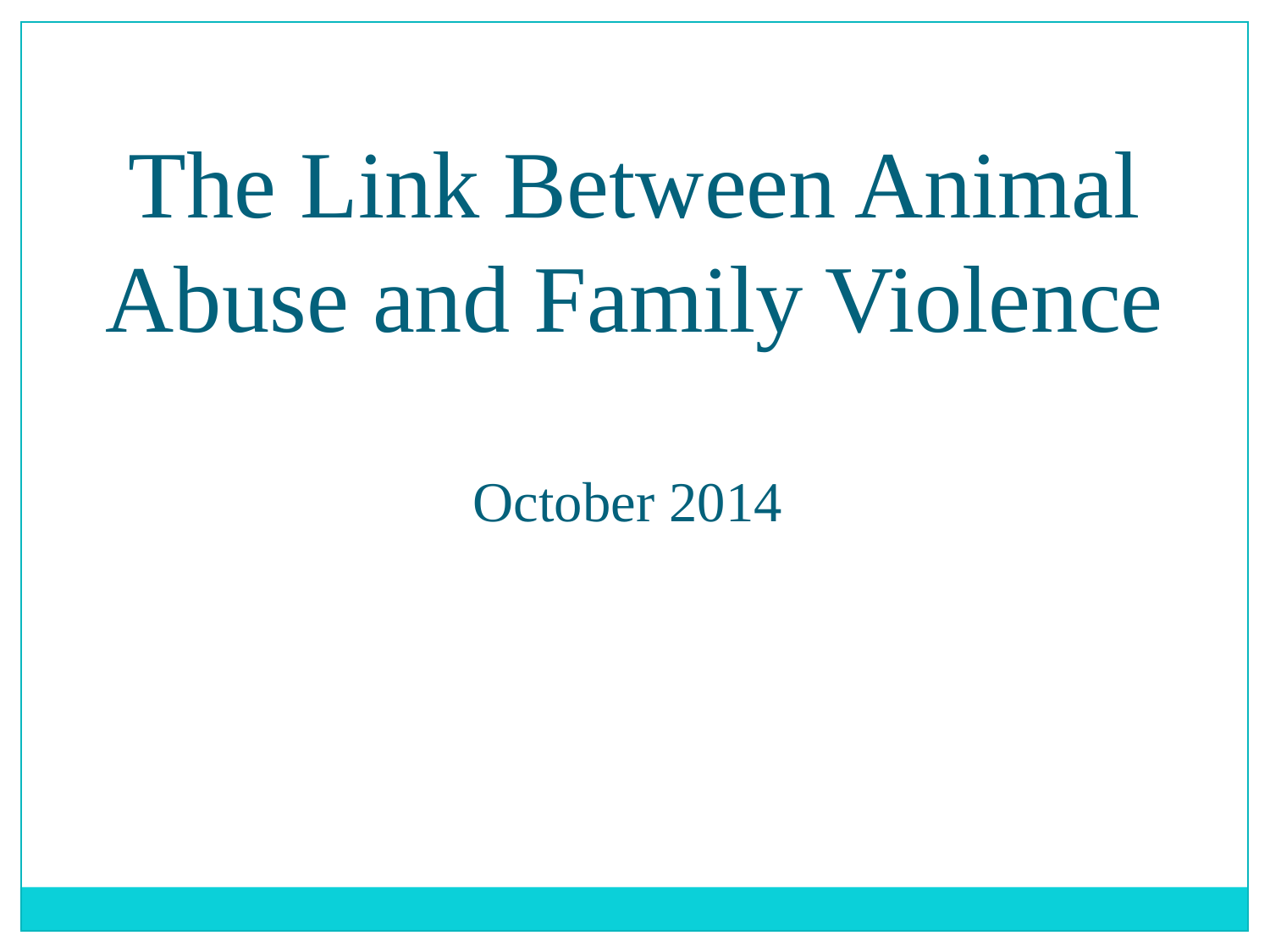

The Link Between Animal Abuse and Family Violence

October 2014